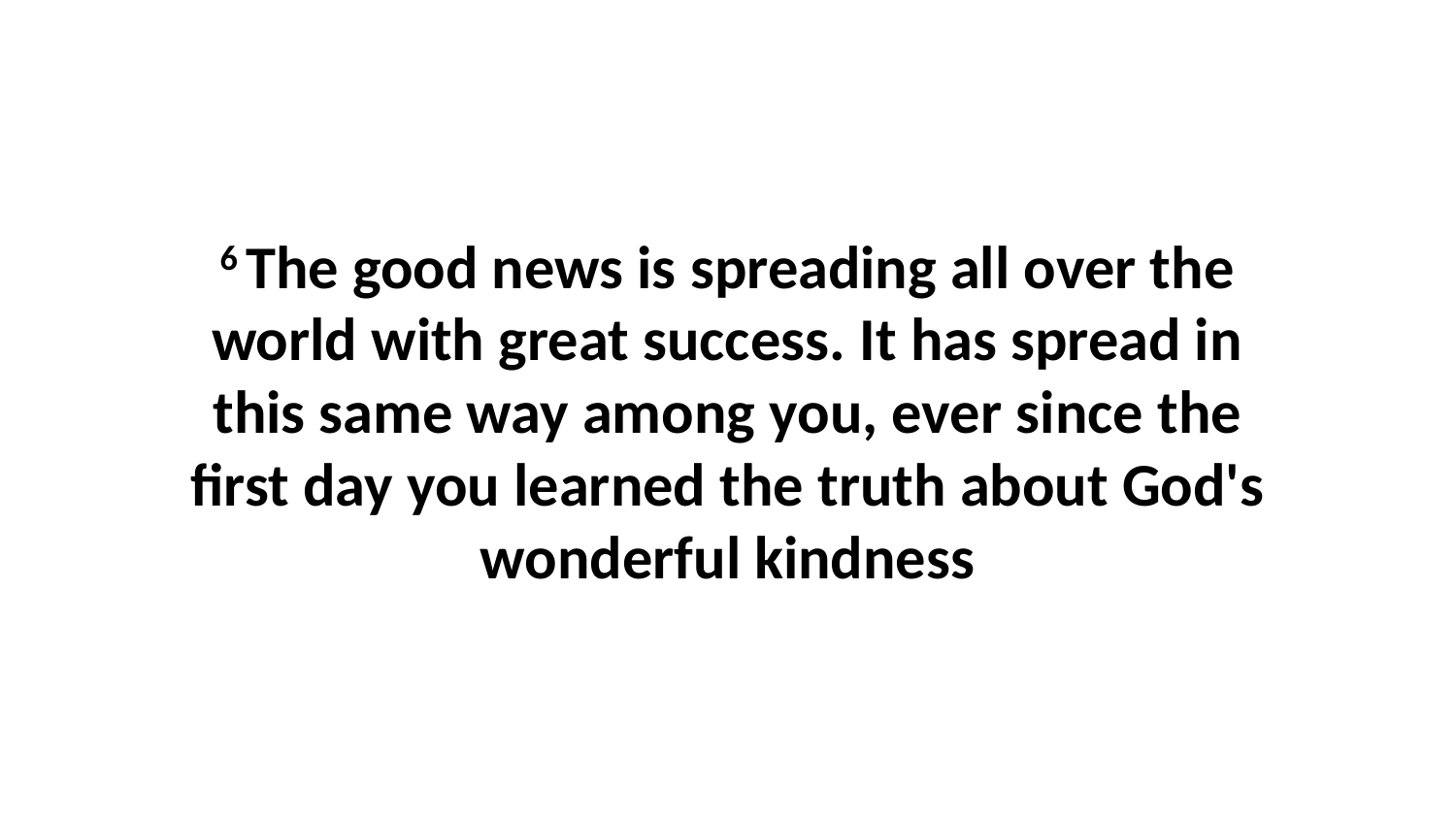

6 The good news is spreading all over the world with great success. It has spread in this same way among you, ever since the first day you learned the truth about God's wonderful kindness